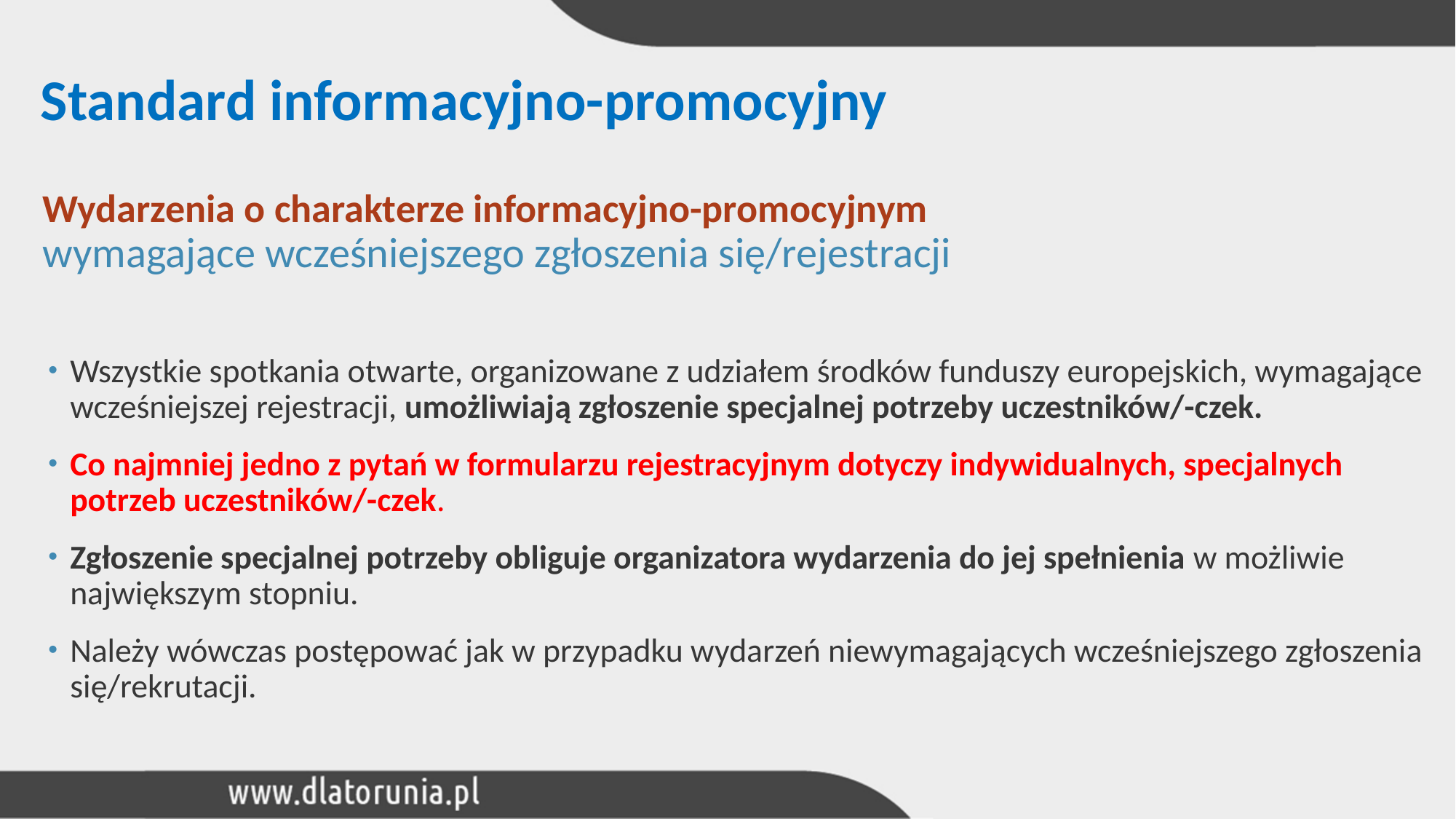

# Standard informacyjno-promocyjny
Wydarzenia o charakterze informacyjno-promocyjnym
wymagające wcześniejszego zgłoszenia się/rejestracji

Wszystkie spotkania otwarte, organizowane z udziałem środków funduszy europejskich, wymagające wcześniejszej rejestracji, umożliwiają zgłoszenie specjalnej potrzeby uczestników/-czek.
Co najmniej jedno z pytań w formularzu rejestracyjnym dotyczy indywidualnych, specjalnych potrzeb uczestników/-czek.
Zgłoszenie specjalnej potrzeby obliguje organizatora wydarzenia do jej spełnienia w możliwie największym stopniu.
Należy wówczas postępować jak w przypadku wydarzeń niewymagających wcześniejszego zgłoszenia się/rekrutacji.